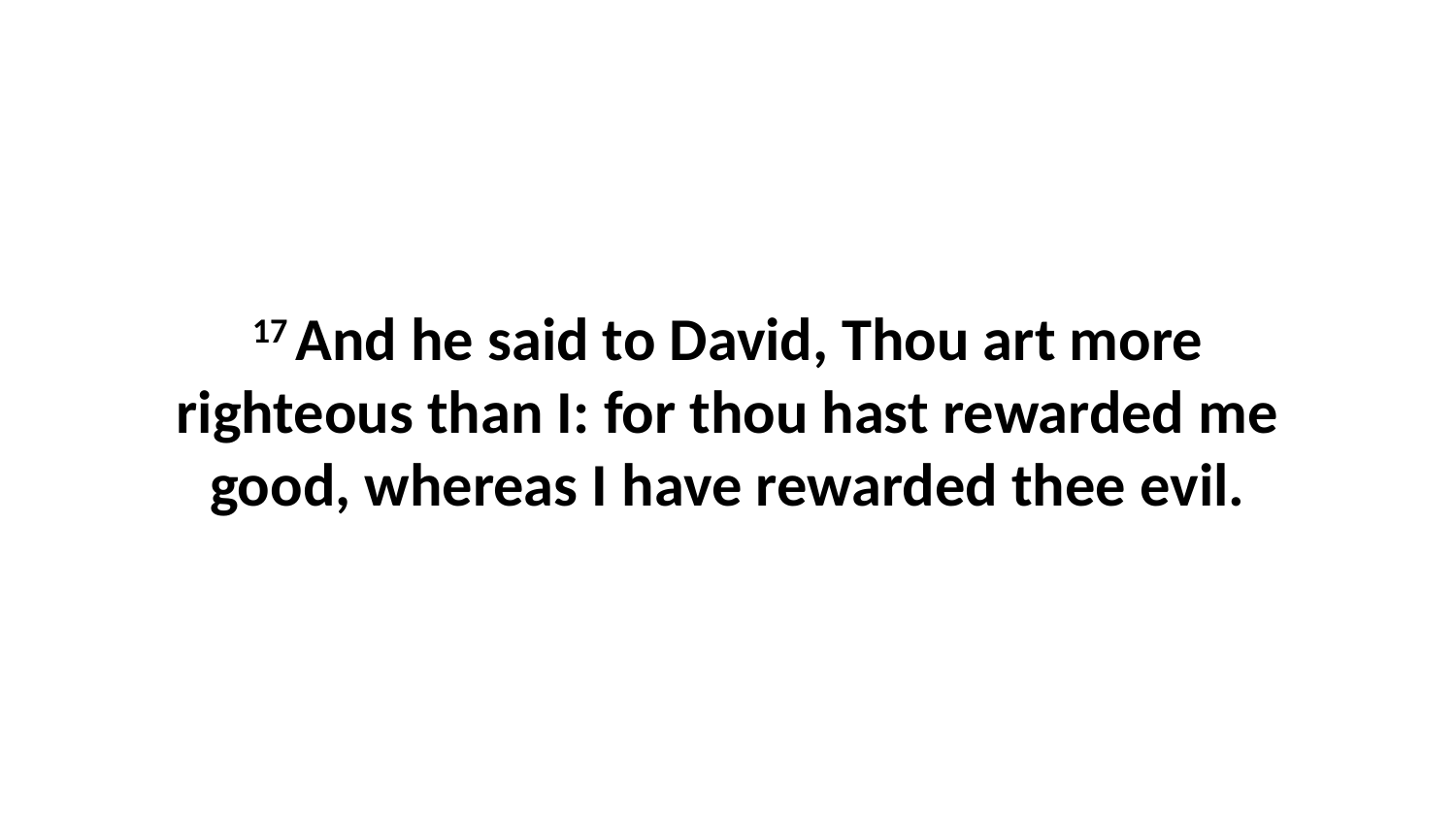

17 And he said to David, Thou art more righteous than I: for thou hast rewarded me good, whereas I have rewarded thee evil.